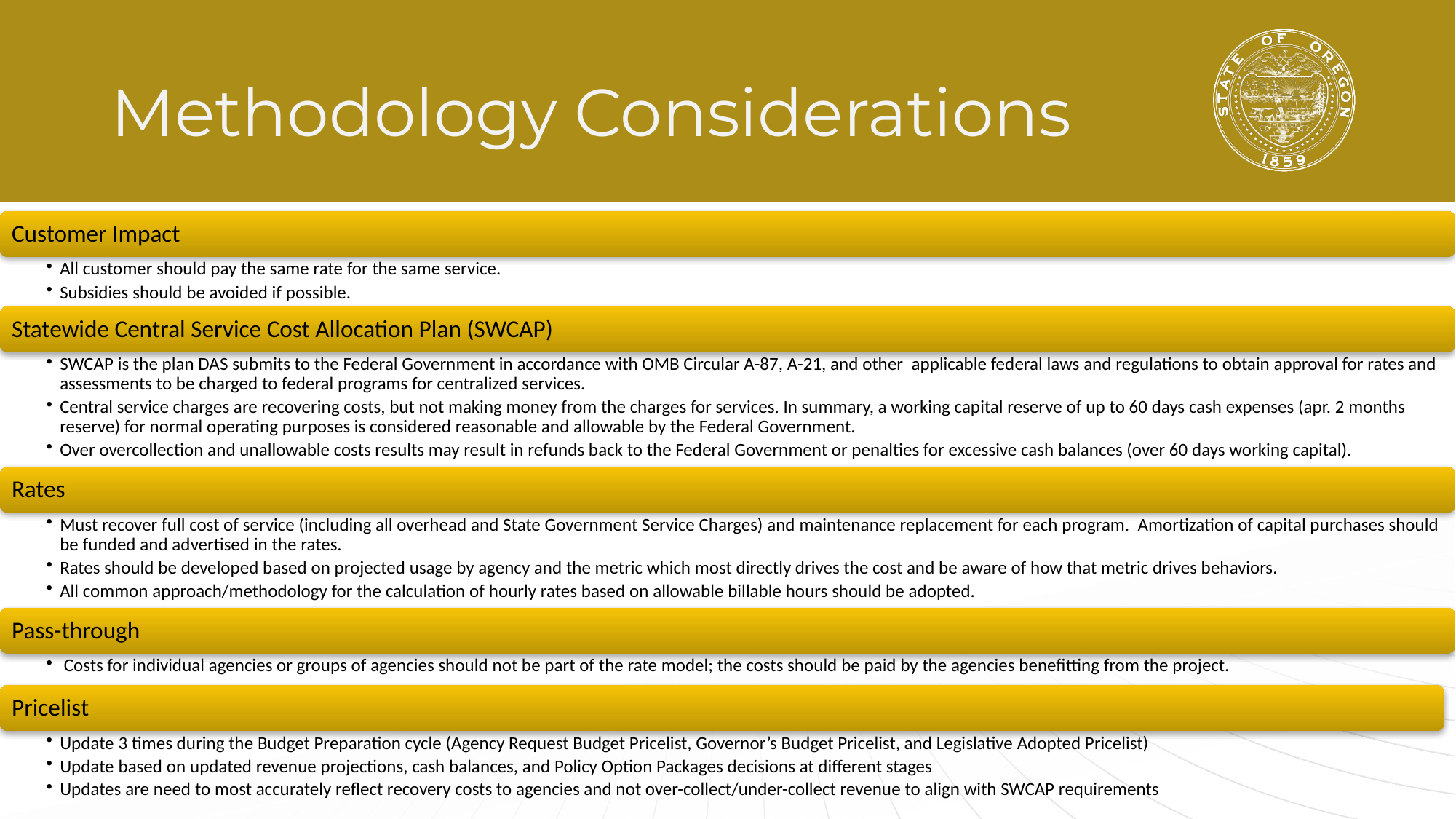

# Methodology Considerations
Customer Impact
All customer should pay the same rate for the same service.
Subsidies should be avoided if possible.
Statewide Central Service Cost Allocation Plan (SWCAP)
SWCAP is the plan DAS submits to the Federal Government in accordance with OMB Circular A-87, A-21, and other  applicable federal laws and regulations to obtain approval for rates and assessments to be charged to federal programs for centralized services.
Central service charges are recovering costs, but not making money from the charges for services. In summary, a working capital reserve of up to 60 days cash expenses (apr. 2 months reserve) for normal operating purposes is considered reasonable and allowable by the Federal Government.
Over overcollection and unallowable costs results may result in refunds back to the Federal Government or penalties for excessive cash balances (over 60 days working capital).
Rates
Must recover full cost of service (including all overhead and State Government Service Charges) and maintenance replacement for each program.  Amortization of capital purchases should be funded and advertised in the rates.
Rates should be developed based on projected usage by agency and the metric which most directly drives the cost and be aware of how that metric drives behaviors.
All common approach/methodology for the calculation of hourly rates based on allowable billable hours should be adopted.
Pass-through
 Costs for individual agencies or groups of agencies should not be part of the rate model; the costs should be paid by the agencies benefitting from the project.
Pricelist
Update 3 times during the Budget Preparation cycle (Agency Request Budget Pricelist, Governor’s Budget Pricelist, and Legislative Adopted Pricelist)
Update based on updated revenue projections, cash balances, and Policy Option Packages decisions at different stages
Updates are need to most accurately reflect recovery costs to agencies and not over-collect/under-collect revenue to align with SWCAP requirements